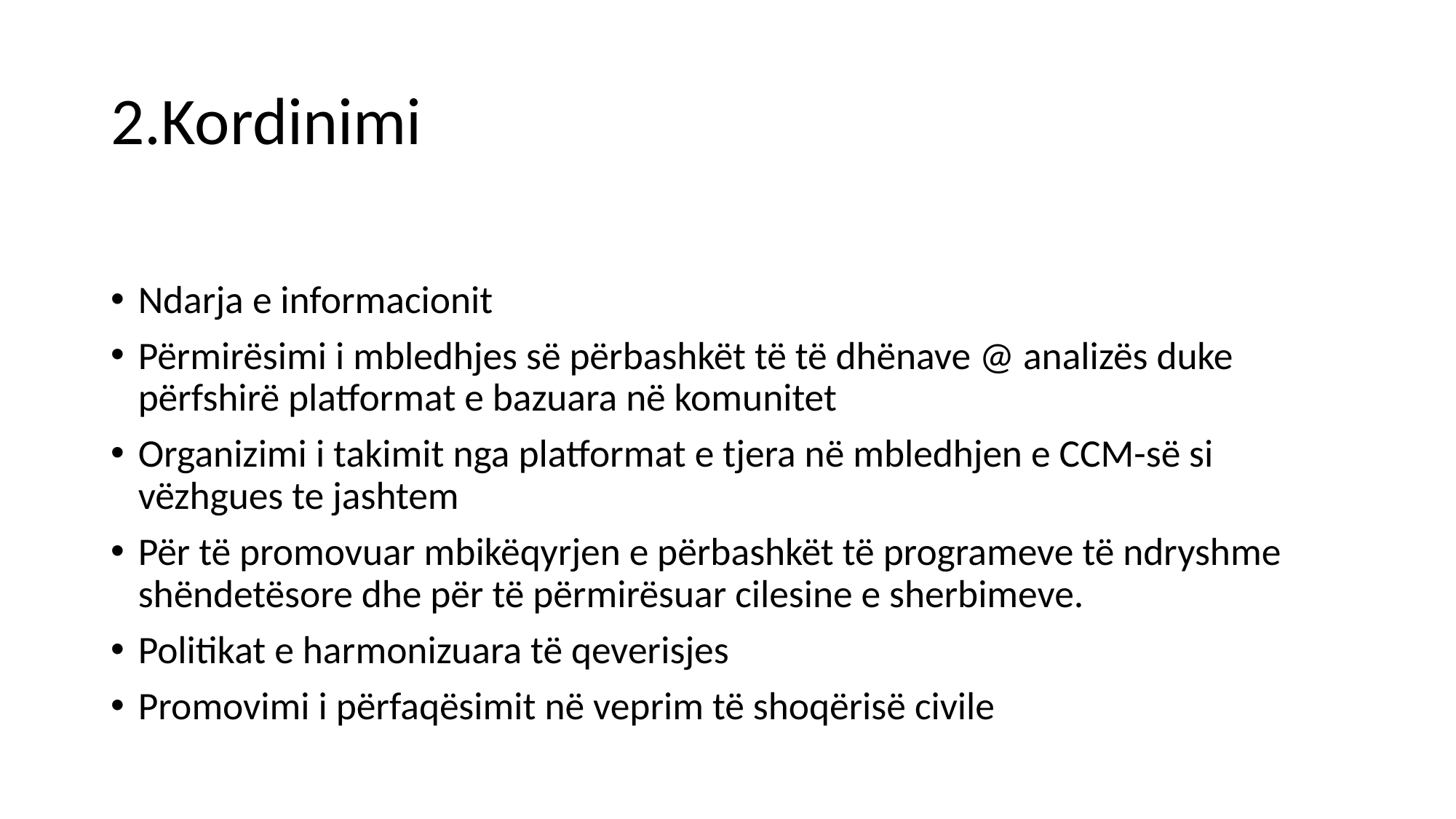

# 2.Kordinimi

Ndarja e informacionit
Përmirësimi i mbledhjes së përbashkët të të dhënave @ analizës duke përfshirë platformat e bazuara në komunitet
Organizimi i takimit nga platformat e tjera në mbledhjen e CCM-së si vëzhgues te jashtem
Për të promovuar mbikëqyrjen e përbashkët të programeve të ndryshme shëndetësore dhe për të përmirësuar cilesine e sherbimeve.
Politikat e harmonizuara të qeverisjes
Promovimi i përfaqësimit në veprim të shoqërisë civile